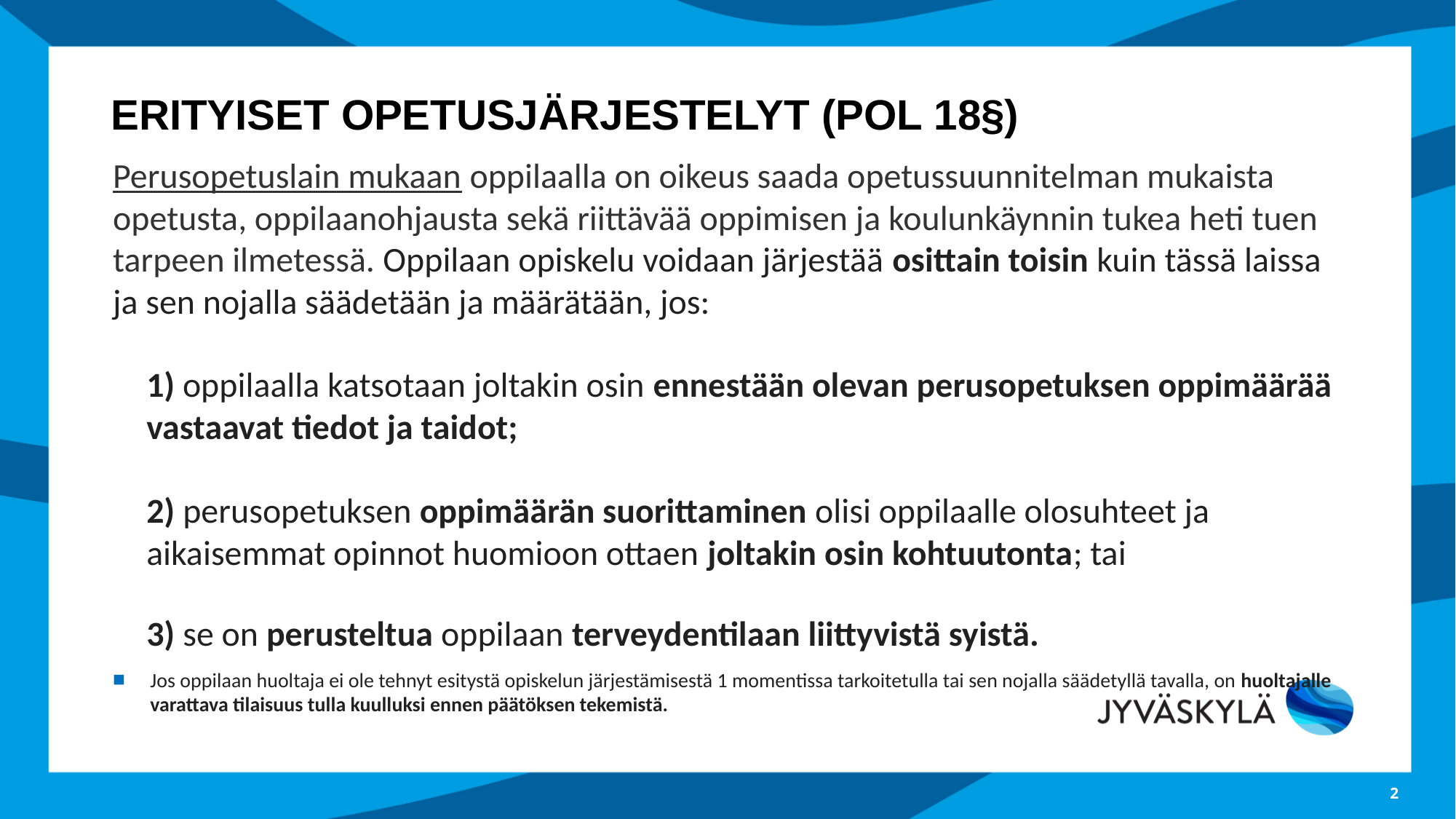

# Erityiset opetusjärjestelyt (Pol 18§)
Perusopetuslain mukaan oppilaalla on oikeus saada opetussuunnitelman mukaista opetusta, oppilaanohjausta sekä riittävää oppimisen ja koulunkäynnin tukea heti tuen tarpeen ilmetessä. Oppilaan opiskelu voidaan järjestää osittain toisin kuin tässä laissa ja sen nojalla säädetään ja määrätään, jos:

1) oppilaalla katsotaan joltakin osin ennestään olevan perusopetuksen oppimäärää vastaavat tiedot ja taidot;

2) perusopetuksen oppimäärän suorittaminen olisi oppilaalle olosuhteet ja aikaisemmat opinnot huomioon ottaen joltakin osin kohtuutonta; tai

3) se on perusteltua oppilaan terveydentilaan liittyvistä syistä.

Jos oppilaan huoltaja ei ole tehnyt esitystä opiskelun järjestämisestä 1 momentissa tarkoitetulla tai sen nojalla säädetyllä tavalla, on huoltajalle varattava tilaisuus tulla kuulluksi ennen päätöksen tekemistä.
2